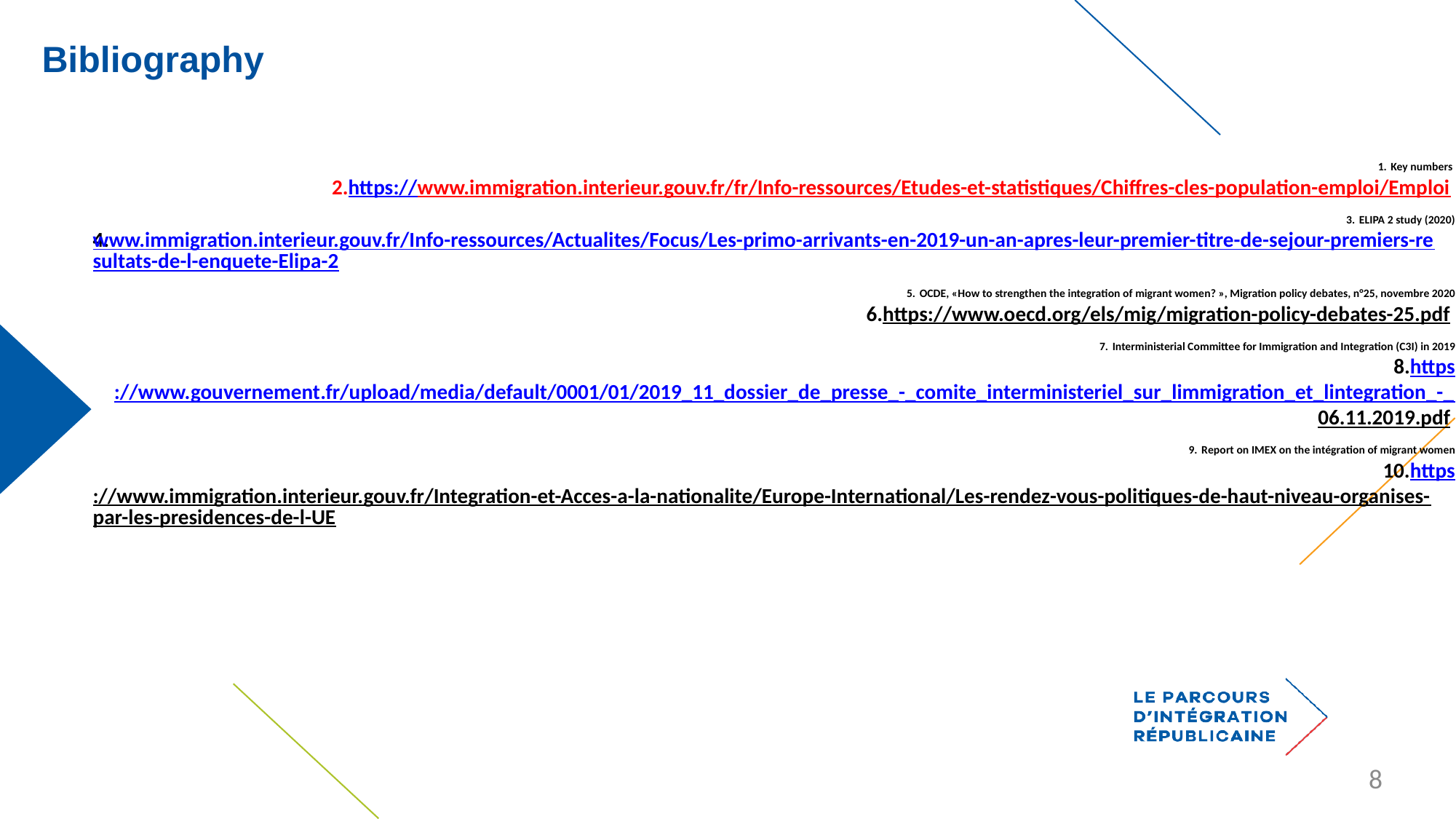

# Bibliography
Key numbers
https://www.immigration.interieur.gouv.fr/fr/Info-ressources/Etudes-et-statistiques/Chiffres-cles-population-emploi/Emploi

ELIPA 2 study (2020)
www.immigration.interieur.gouv.fr/Info-ressources/Actualites/Focus/Les-primo-arrivants-en-2019-un-an-apres-leur-premier-titre-de-sejour-premiers-resultats-de-l-enquete-Elipa-2

OCDE, «How to strengthen the integration of migrant women? », Migration policy debates, n°25, novembre 2020
https://www.oecd.org/els/mig/migration-policy-debates-25.pdf
Interministerial Committee for Immigration and Integration (C3I) in 2019
https://www.gouvernement.fr/upload/media/default/0001/01/2019_11_dossier_de_presse_-_comite_interministeriel_sur_limmigration_et_lintegration_-_06.11.2019.pdf

Report on IMEX on the intégration of migrant women
https://www.immigration.interieur.gouv.fr/Integration-et-Acces-a-la-nationalite/Europe-International/Les-rendez-vous-politiques-de-haut-niveau-organises-par-les-presidences-de-l-UE

8